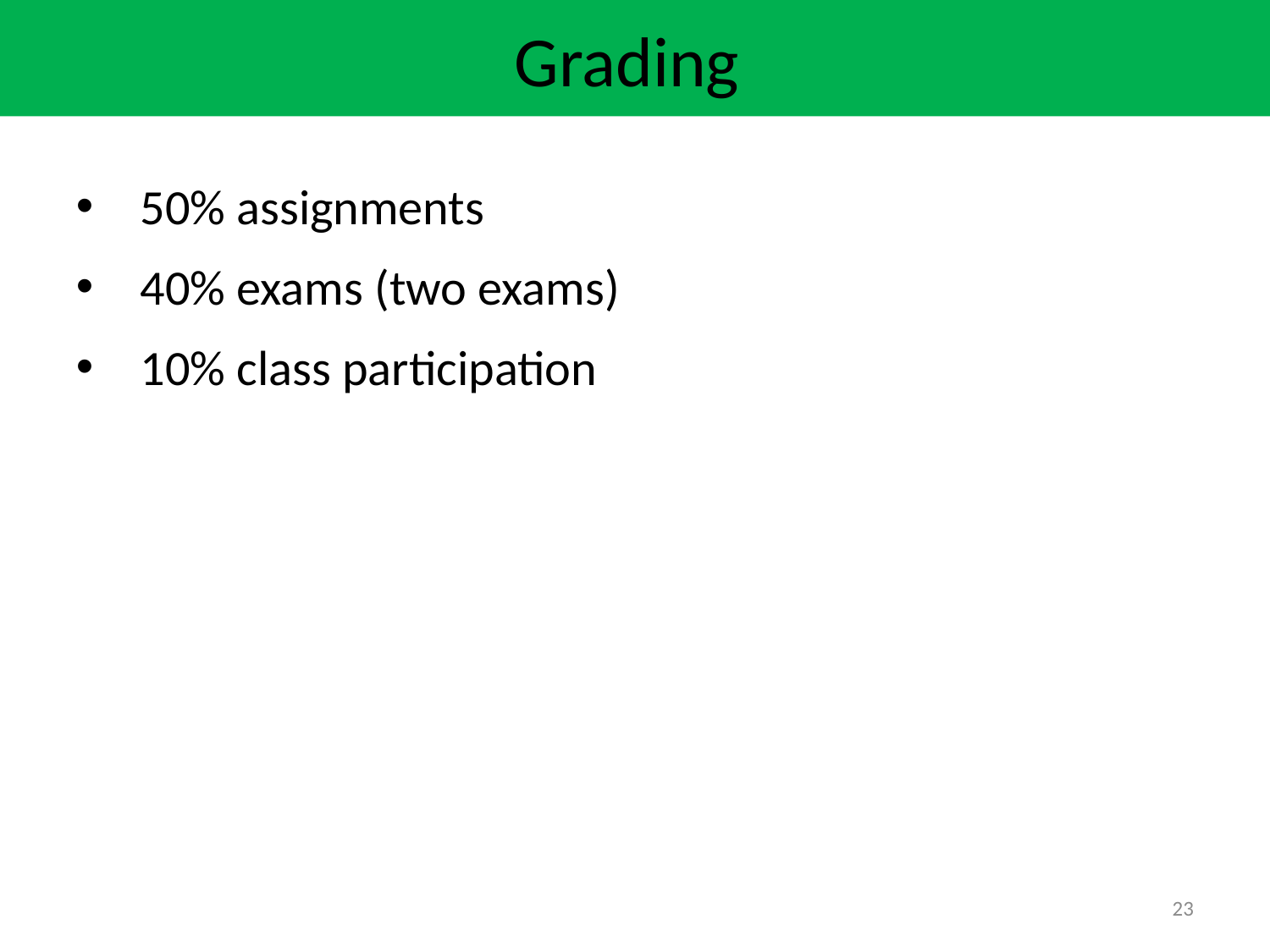

Grading
50% assignments
40% exams (two exams)
10% class participation

23